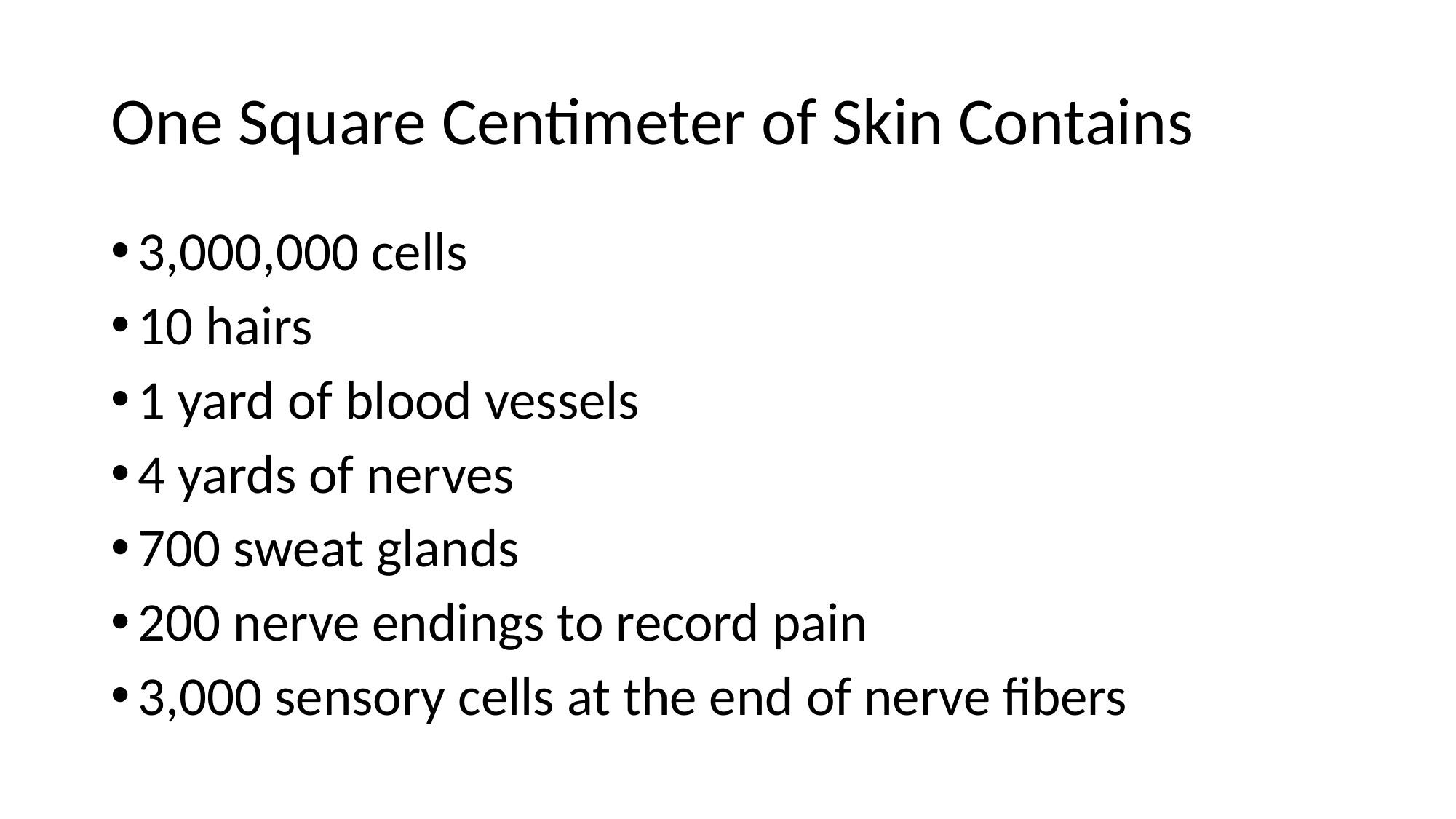

# One Square Centimeter of Skin Contains
3,000,000 cells
10 hairs
1 yard of blood vessels
4 yards of nerves
700 sweat glands
200 nerve endings to record pain
3,000 sensory cells at the end of nerve fibers